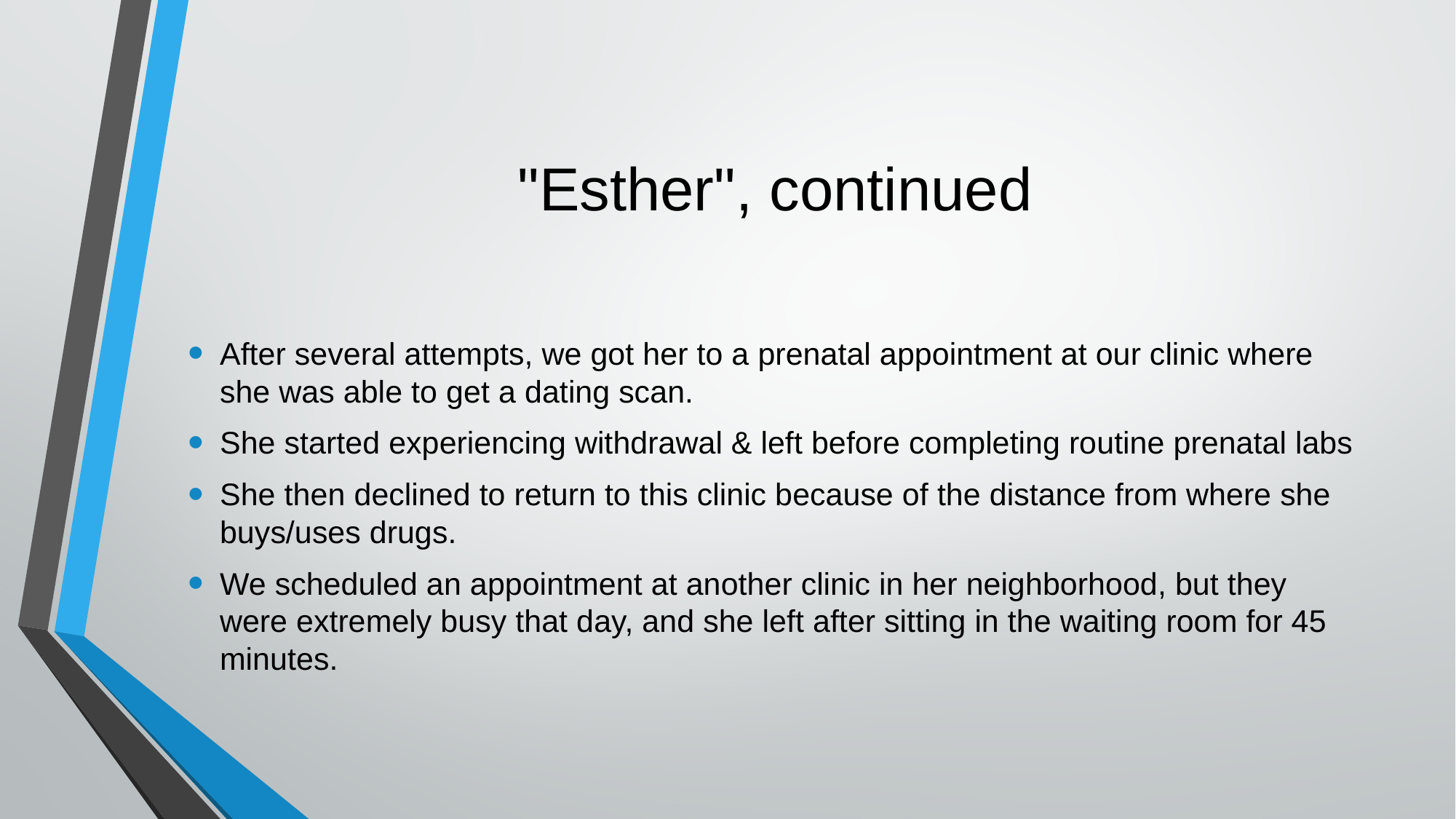

# "Esther", continued
After several attempts, we got her to a prenatal appointment at our clinic where she was able to get a dating scan.
She started experiencing withdrawal & left before completing routine prenatal labs
She then declined to return to this clinic because of the distance from where she buys/uses drugs.
We scheduled an appointment at another clinic in her neighborhood, but they were extremely busy that day, and she left after sitting in the waiting room for 45 minutes.